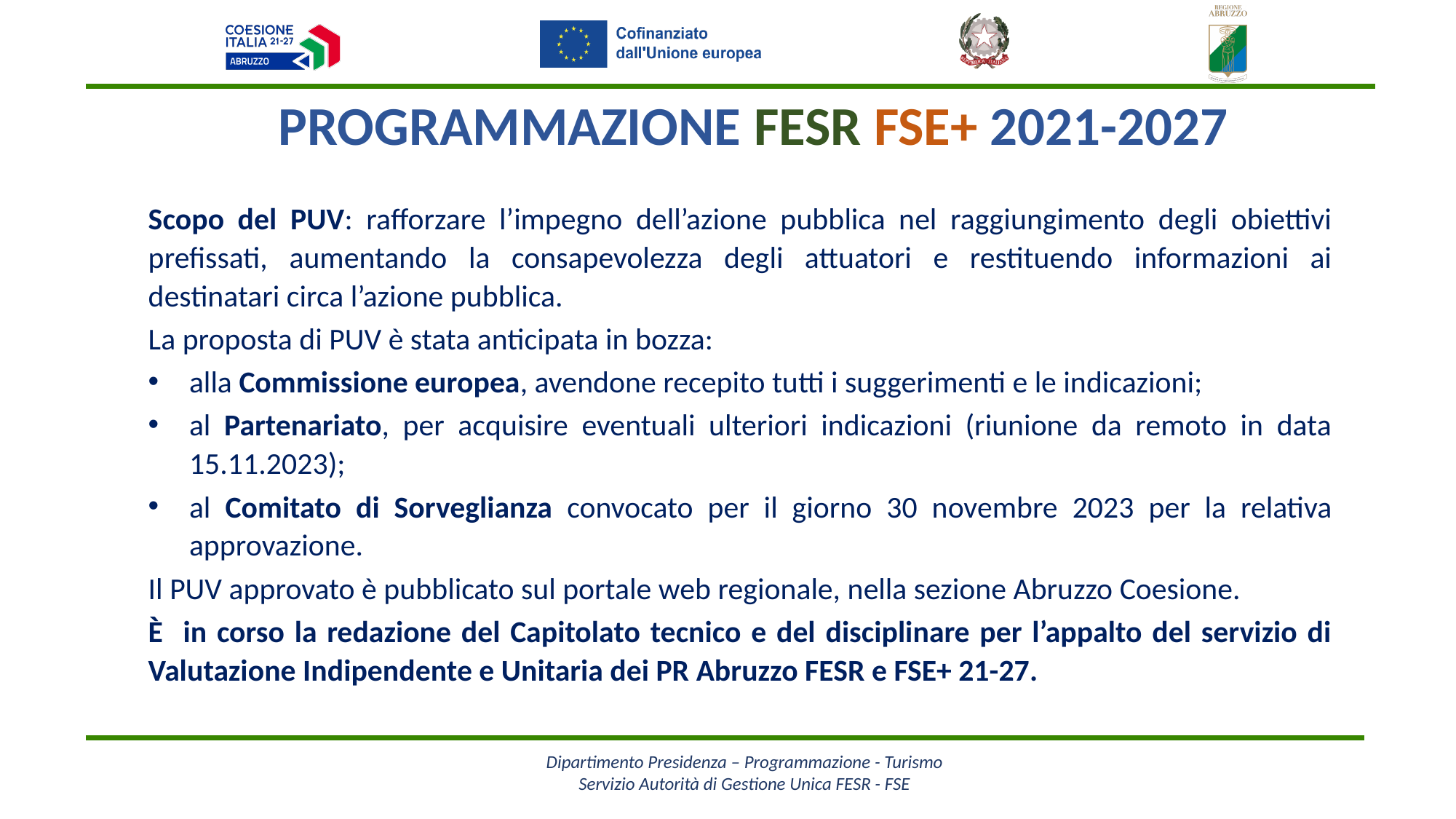

PROGRAMMAZIONE FESR FSE+ 2021-2027
Scopo del PUV: rafforzare l’impegno dell’azione pubblica nel raggiungimento degli obiettivi prefissati, aumentando la consapevolezza degli attuatori e restituendo informazioni ai destinatari circa l’azione pubblica.
La proposta di PUV è stata anticipata in bozza:
alla Commissione europea, avendone recepito tutti i suggerimenti e le indicazioni;
al Partenariato, per acquisire eventuali ulteriori indicazioni (riunione da remoto in data 15.11.2023);
al Comitato di Sorveglianza convocato per il giorno 30 novembre 2023 per la relativa approvazione.
Il PUV approvato è pubblicato sul portale web regionale, nella sezione Abruzzo Coesione.
È  in corso la redazione del Capitolato tecnico e del disciplinare per l’appalto del servizio di Valutazione Indipendente e Unitaria dei PR Abruzzo FESR e FSE+ 21-27.